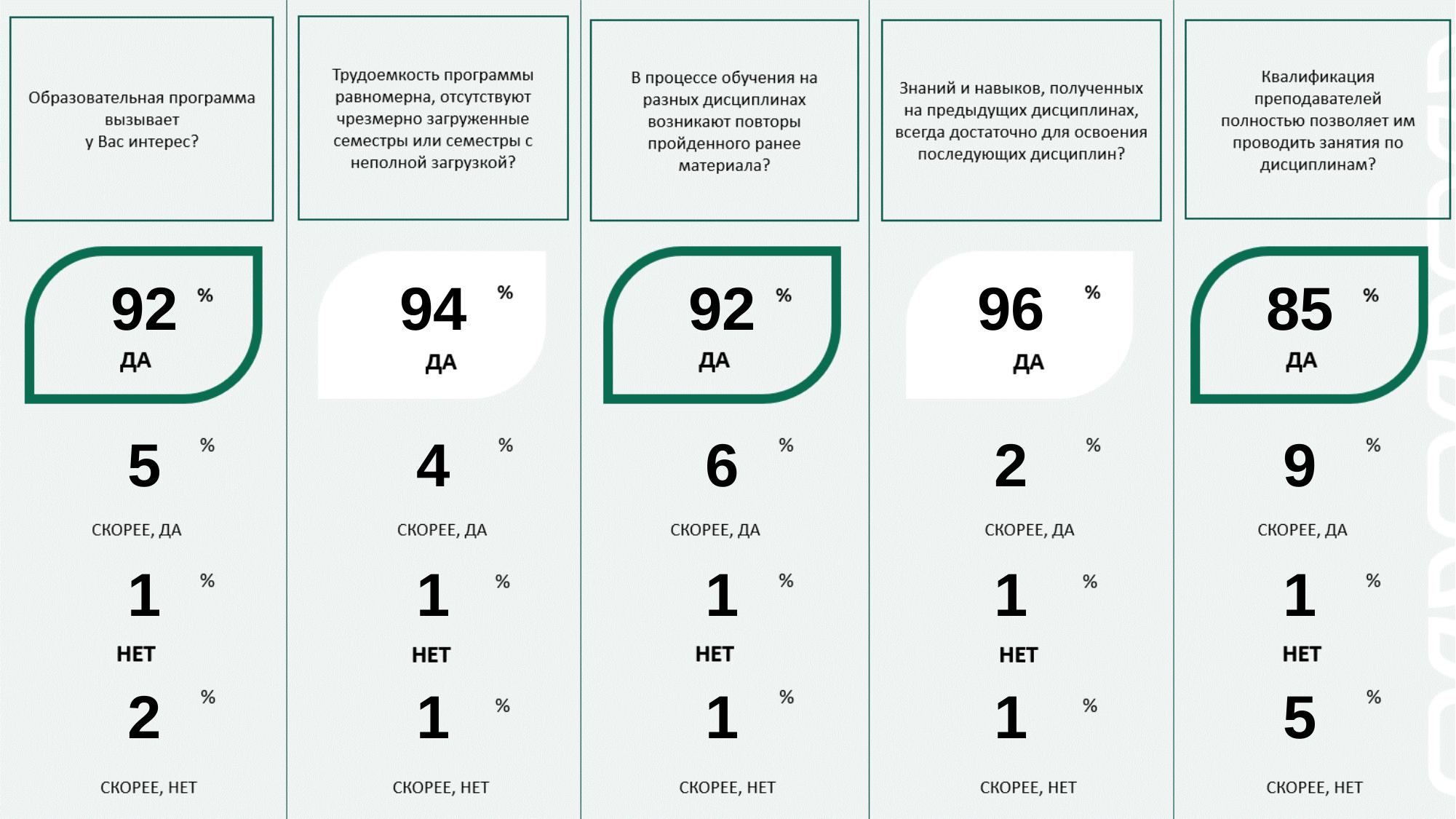

| 92 | 94 | 92 | 96 | 85 |
| --- | --- | --- | --- | --- |
| 5 | 4 | 6 | 2 | 9 |
| 1 | 1 | 1 | 1 | 1 |
| 2 | 1 | 1 | 1 | 5 |